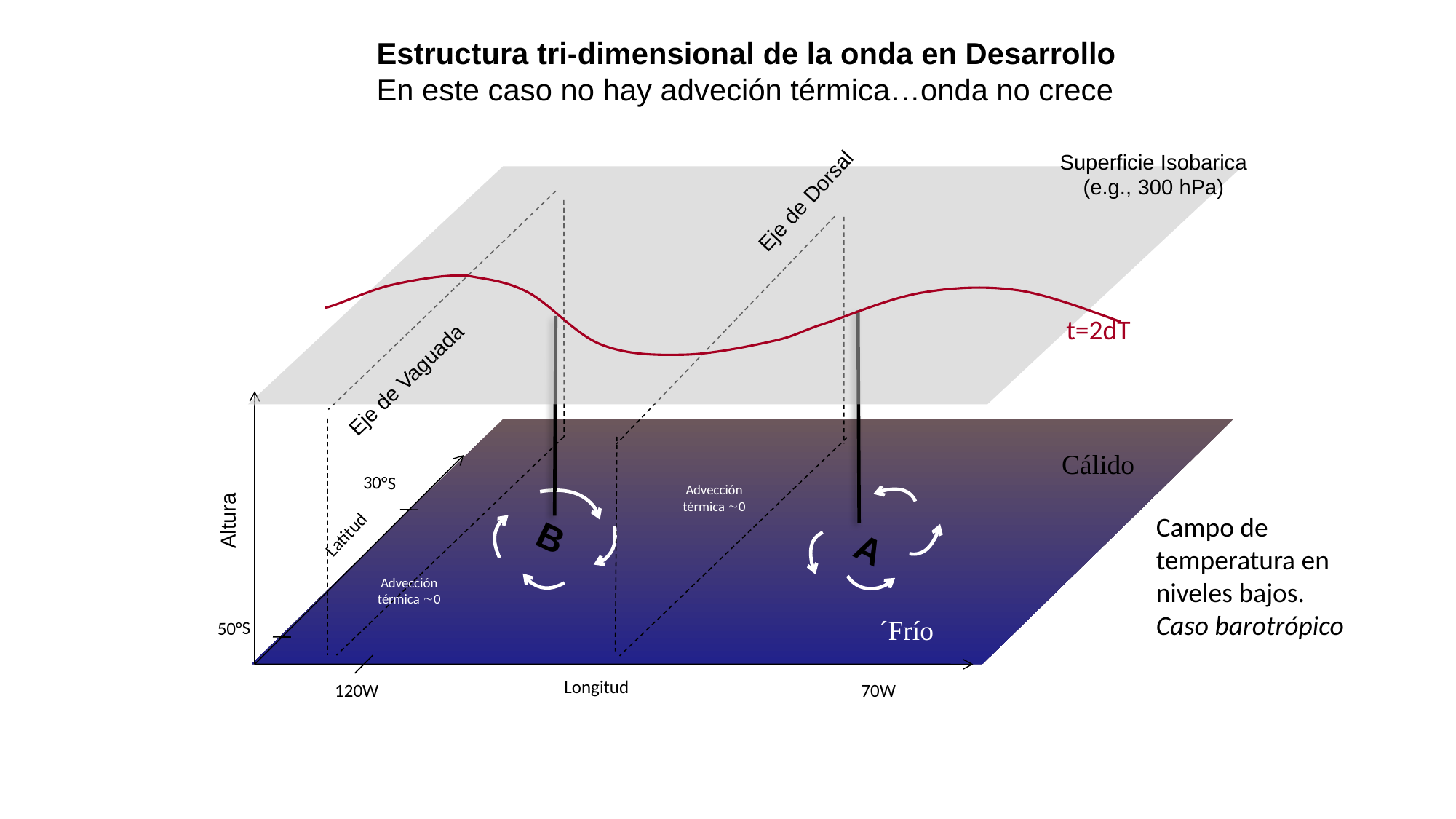

Estructura tri-dimensional de la onda en Desarrollo
En este caso no hay adveción térmica…onda no crece
Superficie Isobarica
(e.g., 300 hPa)

Eje de Dorsal

t=2dT

Eje de Vaguada

Cálido

30°S
Advección
térmica ∼0

Altura
Campo de temperatura en niveles bajos.
Caso barotrópico

B
Latitud
A

Advección
térmica ∼0
´Frío
50°S

Longitud
120W
70W